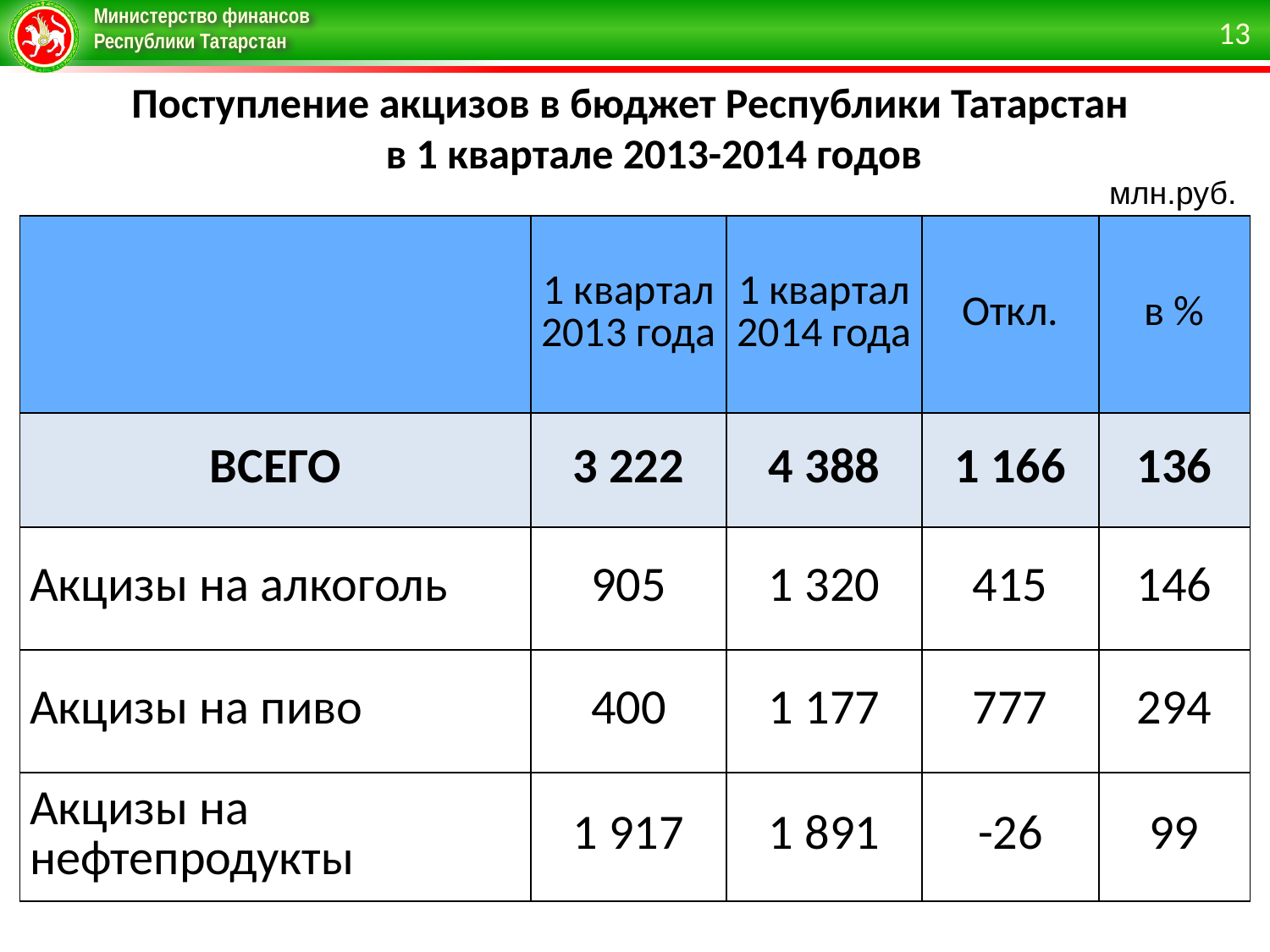

13

Поступление акцизов в бюджет Республики Татарстан
в 1 квартале 2013-2014 годов
млн.руб.
|  | 1 квартал 2013 года | 1 квартал 2014 года | Откл. | в % |
| --- | --- | --- | --- | --- |
| ВСЕГО | 3 222 | 4 388 | 1 166 | 136 |
| Акцизы на алкоголь | 905 | 1 320 | 415 | 146 |
| Акцизы на пиво | 400 | 1 177 | 777 | 294 |
| Акцизы на нефтепродукты | 1 917 | 1 891 | -26 | 99 |